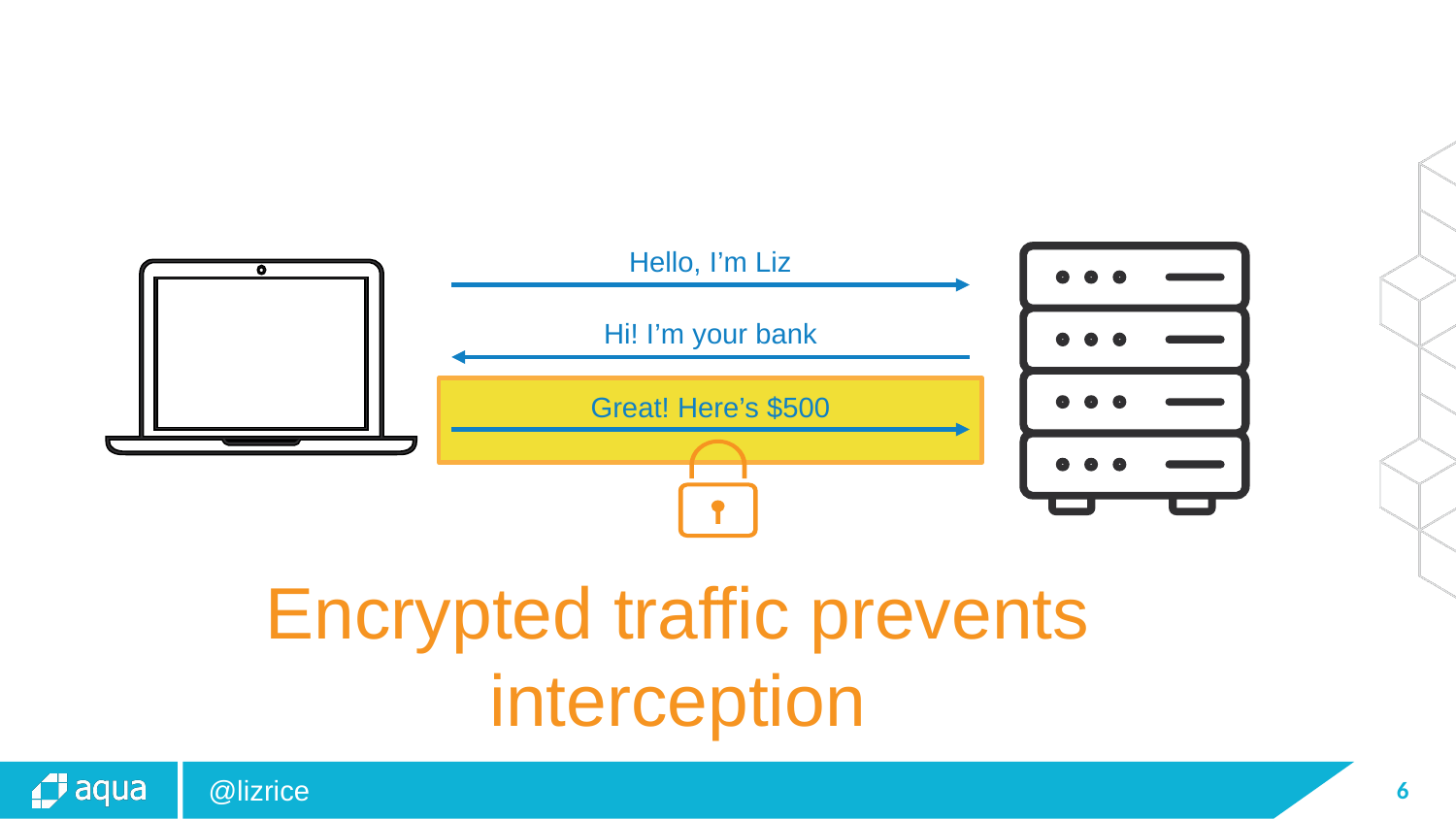

Hello, I’m Liz

Hi! I’m your bank
Great! Here’s $500

Encrypted traffic prevents interception